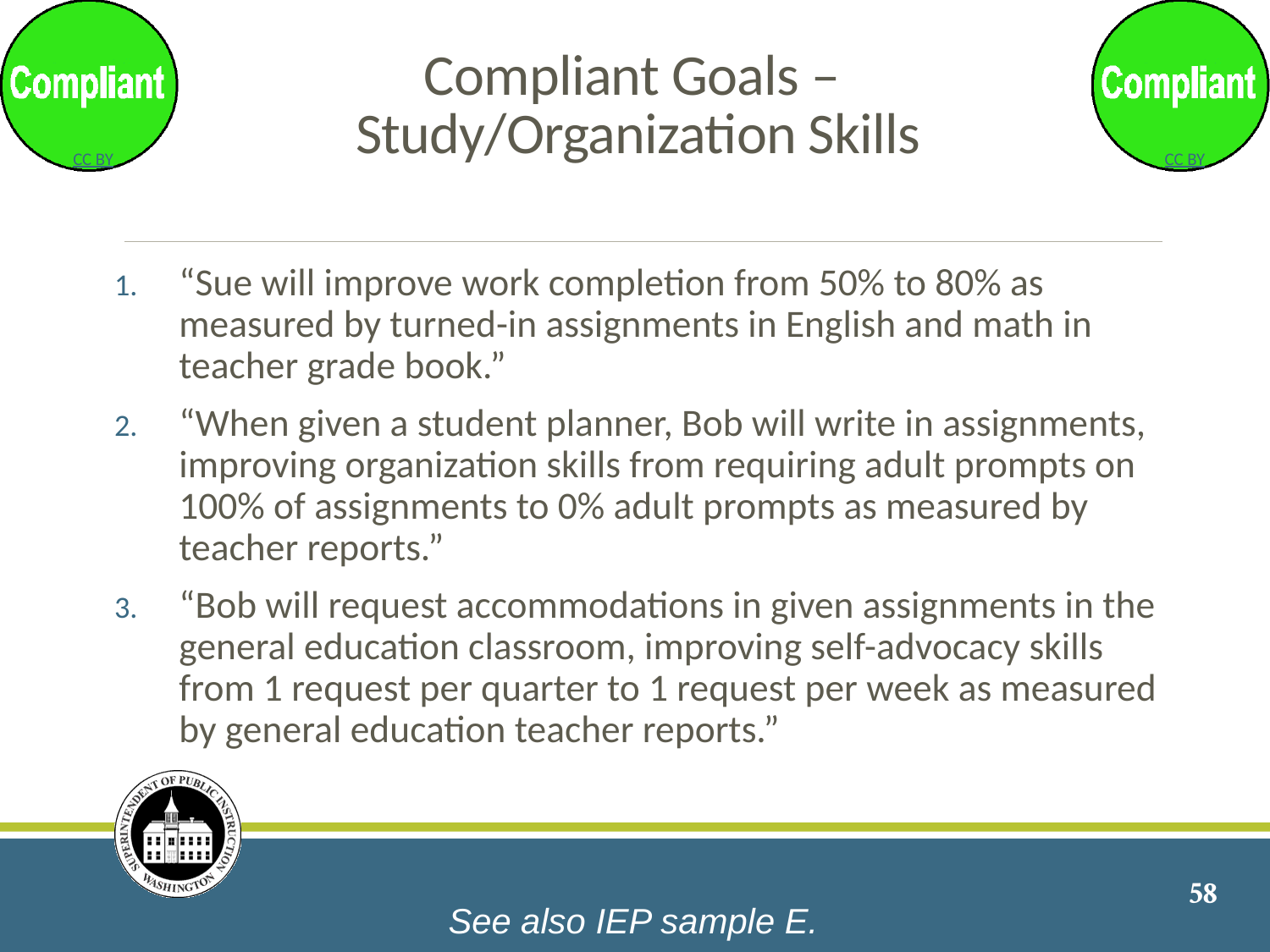

# Compliant Goals – Study/Organization Skills
“Sue will improve work completion from 50% to 80% as measured by turned-in assignments in English and math in teacher grade book.”
“When given a student planner, Bob will write in assignments, improving organization skills from requiring adult prompts on 100% of assignments to 0% adult prompts as measured by teacher reports.”
“Bob will request accommodations in given assignments in the general education classroom, improving self-advocacy skills from 1 request per quarter to 1 request per week as measured by general education teacher reports.”

58
 See also IEP sample E.